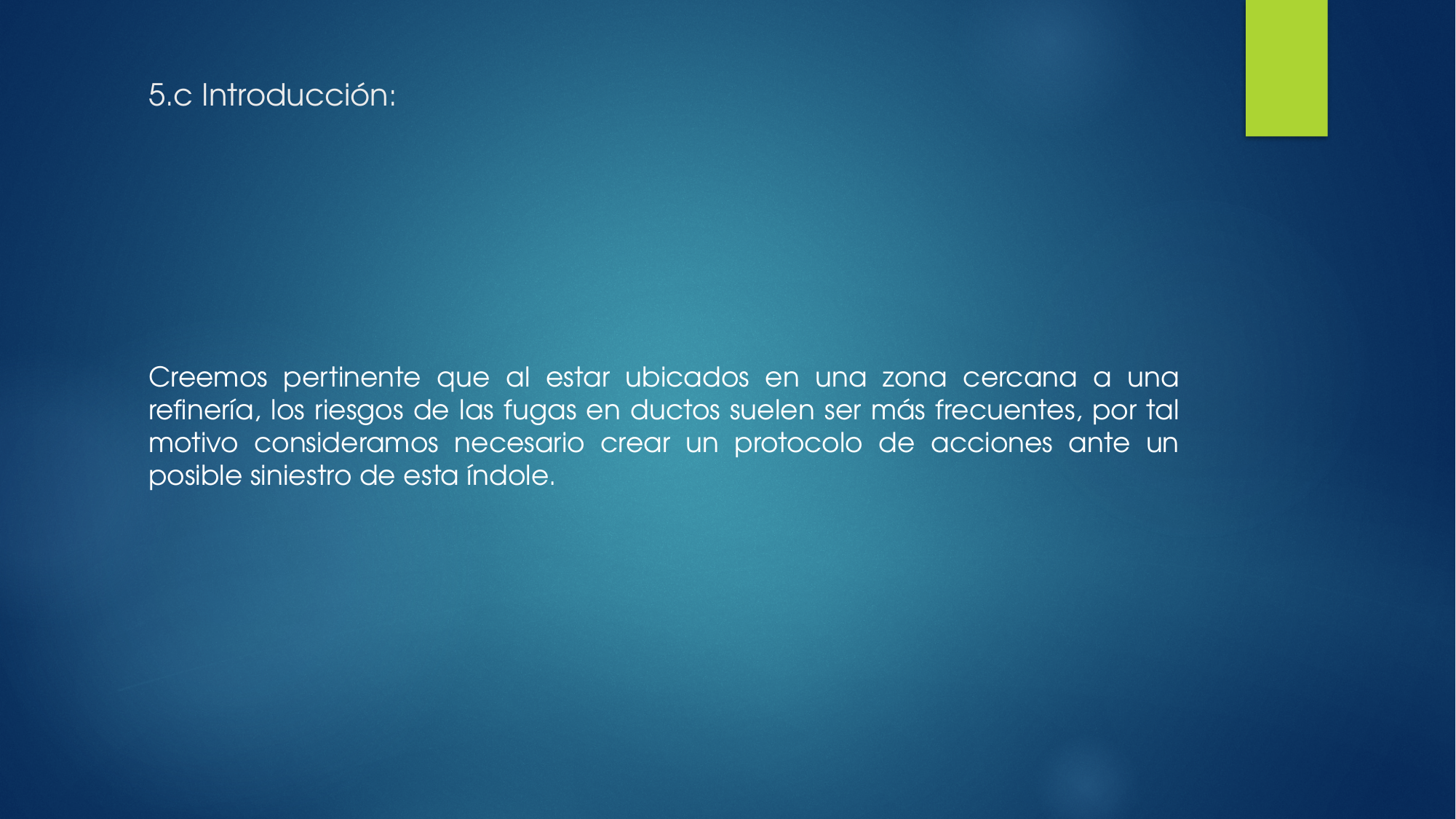

# 5.c Introducción:
Creemos pertinente que al estar ubicados en una zona cercana a una refinería, los riesgos de las fugas en ductos suelen ser más frecuentes, por tal motivo consideramos necesario crear un protocolo de acciones ante un posible siniestro de esta índole.